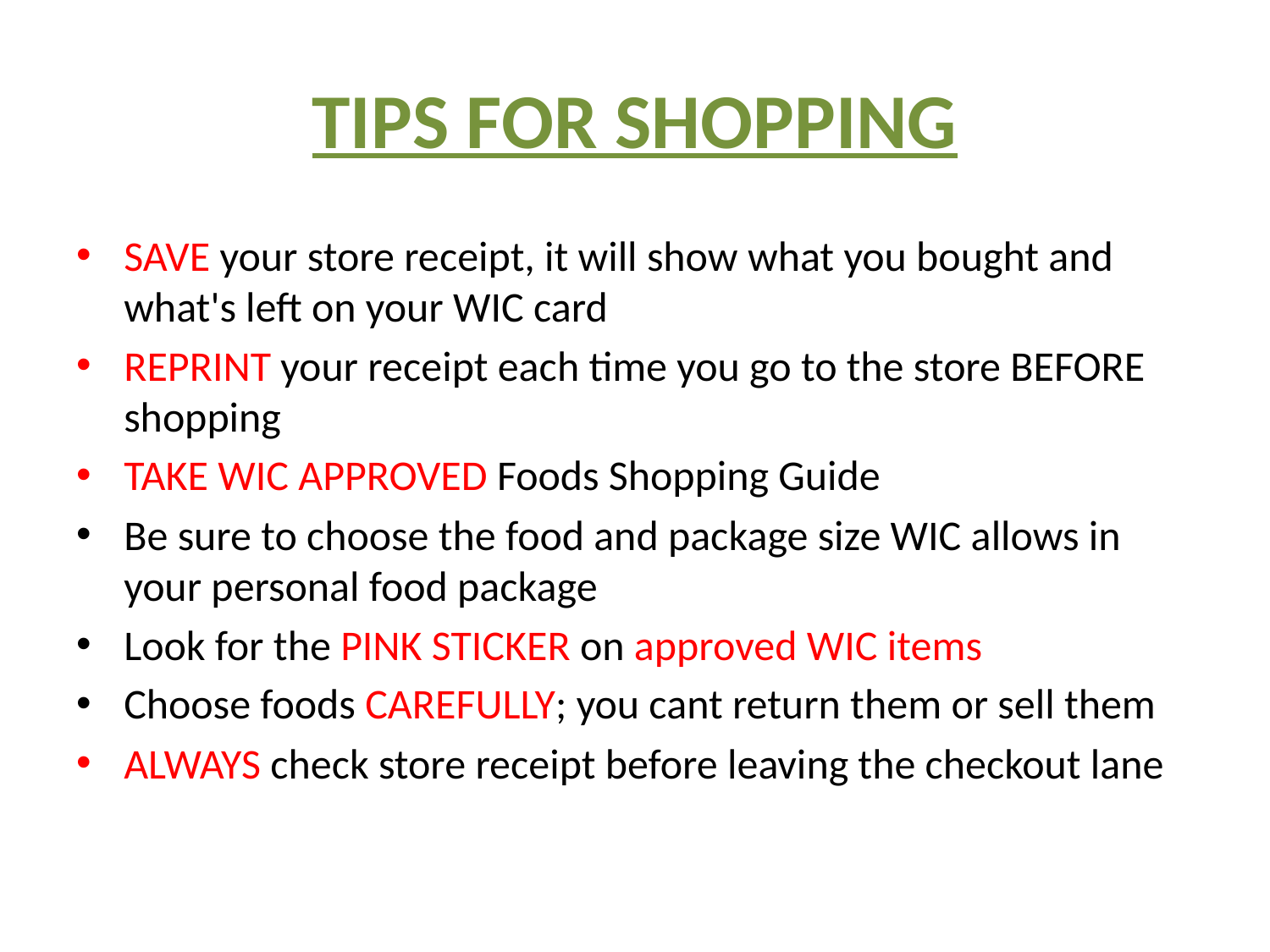

# TIPS FOR SHOPPING
SAVE your store receipt, it will show what you bought and what's left on your WIC card
REPRINT your receipt each time you go to the store BEFORE shopping
TAKE WIC APPROVED Foods Shopping Guide
Be sure to choose the food and package size WIC allows in your personal food package
Look for the PINK STICKER on approved WIC items
Choose foods CAREFULLY; you cant return them or sell them
ALWAYS check store receipt before leaving the checkout lane